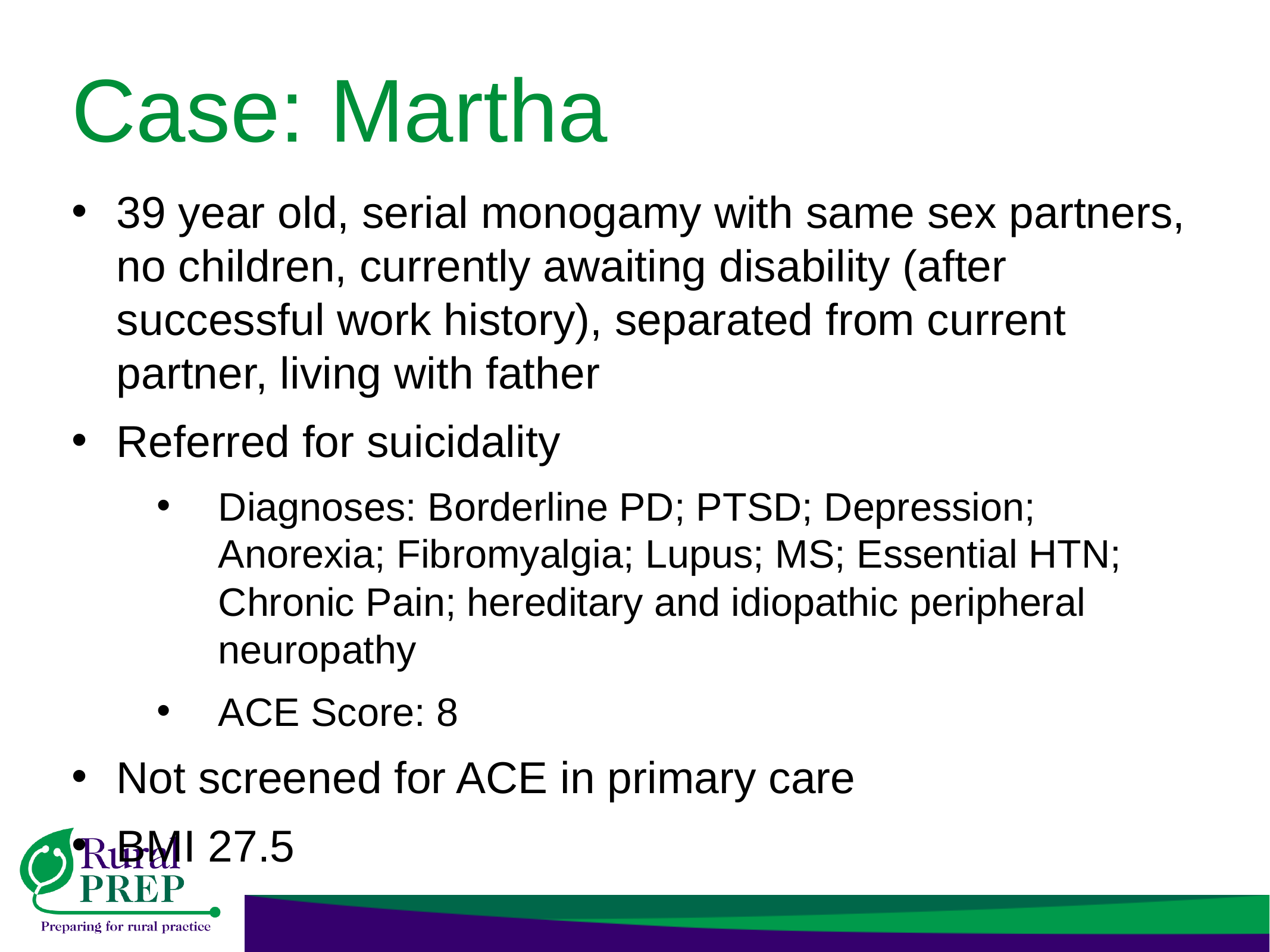

# Case: Martha
39 year old, serial monogamy with same sex partners, no children, currently awaiting disability (after successful work history), separated from current partner, living with father
Referred for suicidality
Diagnoses: Borderline PD; PTSD; Depression; Anorexia; Fibromyalgia; Lupus; MS; Essential HTN; Chronic Pain; hereditary and idiopathic peripheral neuropathy
ACE Score: 8
Not screened for ACE in primary care
BMI 27.5